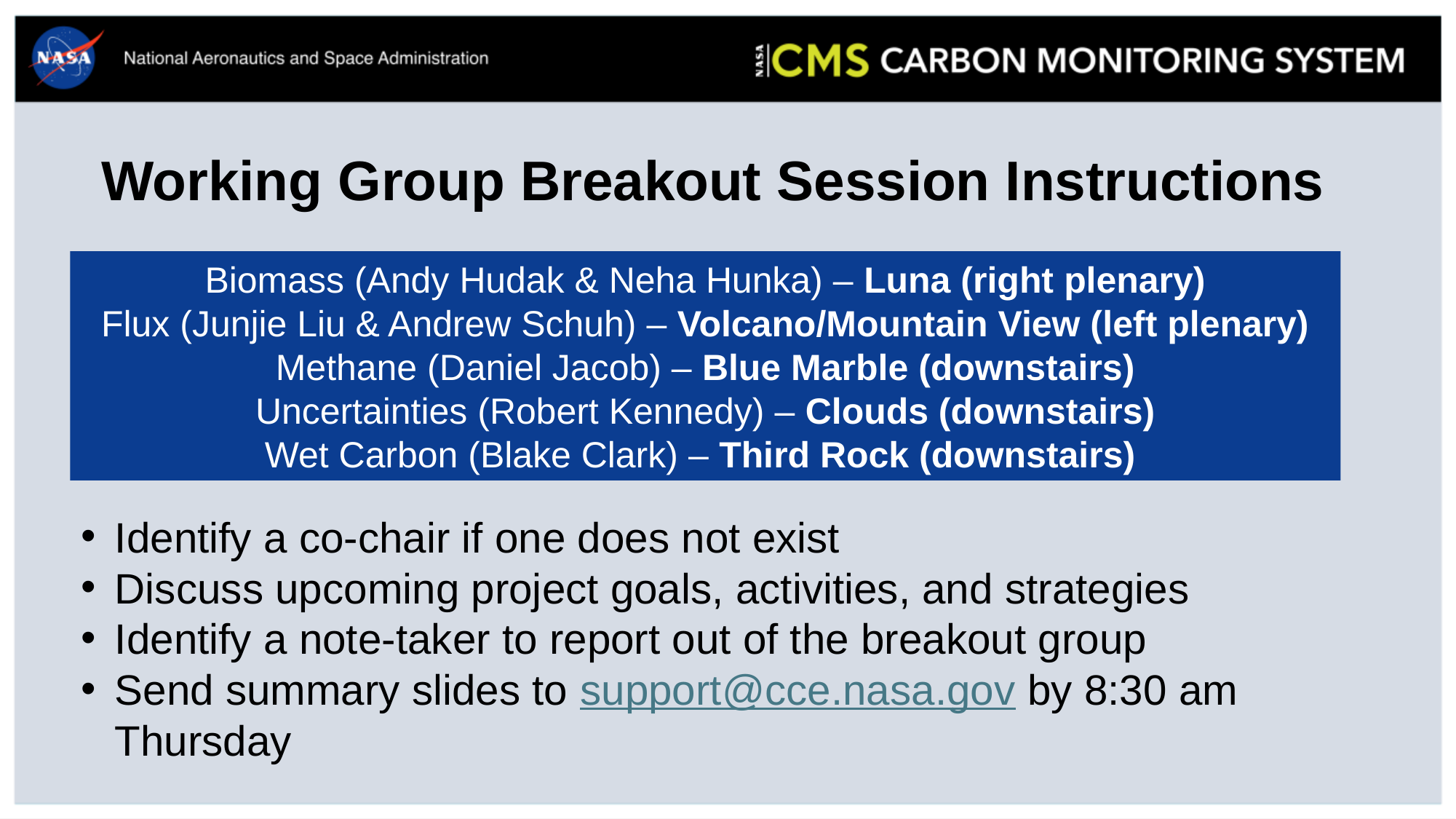

Working Group Breakout Session Instructions

Biomass (Andy Hudak & Neha Hunka) – Luna (right plenary)
Flux (Junjie Liu & Andrew Schuh) – Volcano/Mountain View (left plenary)
Methane (Daniel Jacob) – Blue Marble (downstairs)
Uncertainties (Robert Kennedy) – Clouds (downstairs)
Wet Carbon (Blake Clark) – Third Rock (downstairs)
Identify a co-chair if one does not exist
Discuss upcoming project goals, activities, and strategies
Identify a note-taker to report out of the breakout group
Send summary slides to support@cce.nasa.gov by 8:30 am Thursday